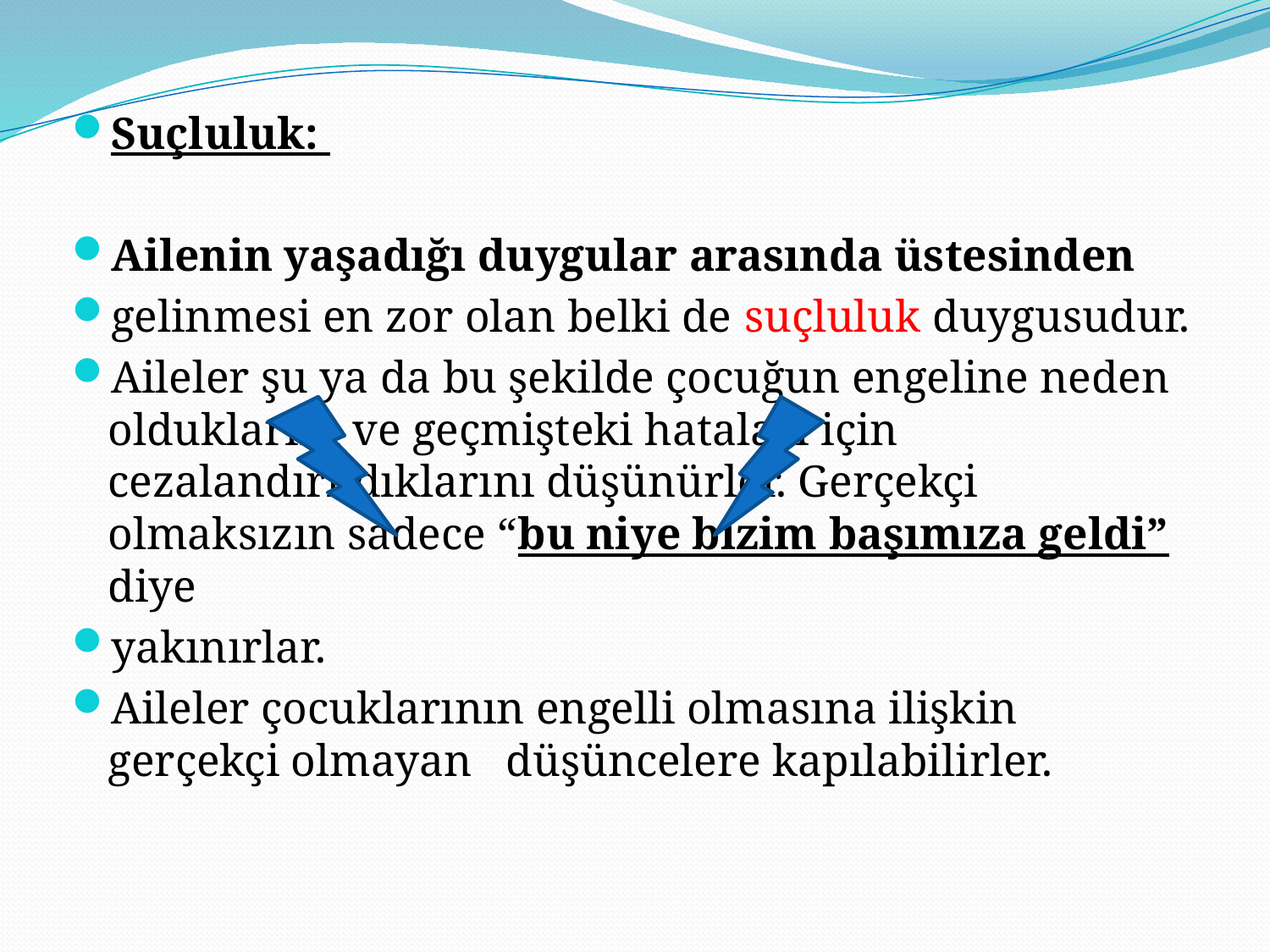

Suçluluk:

Ailenin yaşadığı duygular arasında üstesinden
gelinmesi en zor olan belki de suçluluk duygusudur.
Aileler şu ya da bu şekilde çocuğun engeline neden olduklarını ve geçmişteki hataları için cezalandırıldıklarını düşünürler. Gerçekçi olmaksızın sadece “bu niye bizim başımıza geldi” diye
yakınırlar.
Aileler çocuklarının engelli olmasına ilişkin gerçekçi olmayan   düşüncelere kapılabilirler.